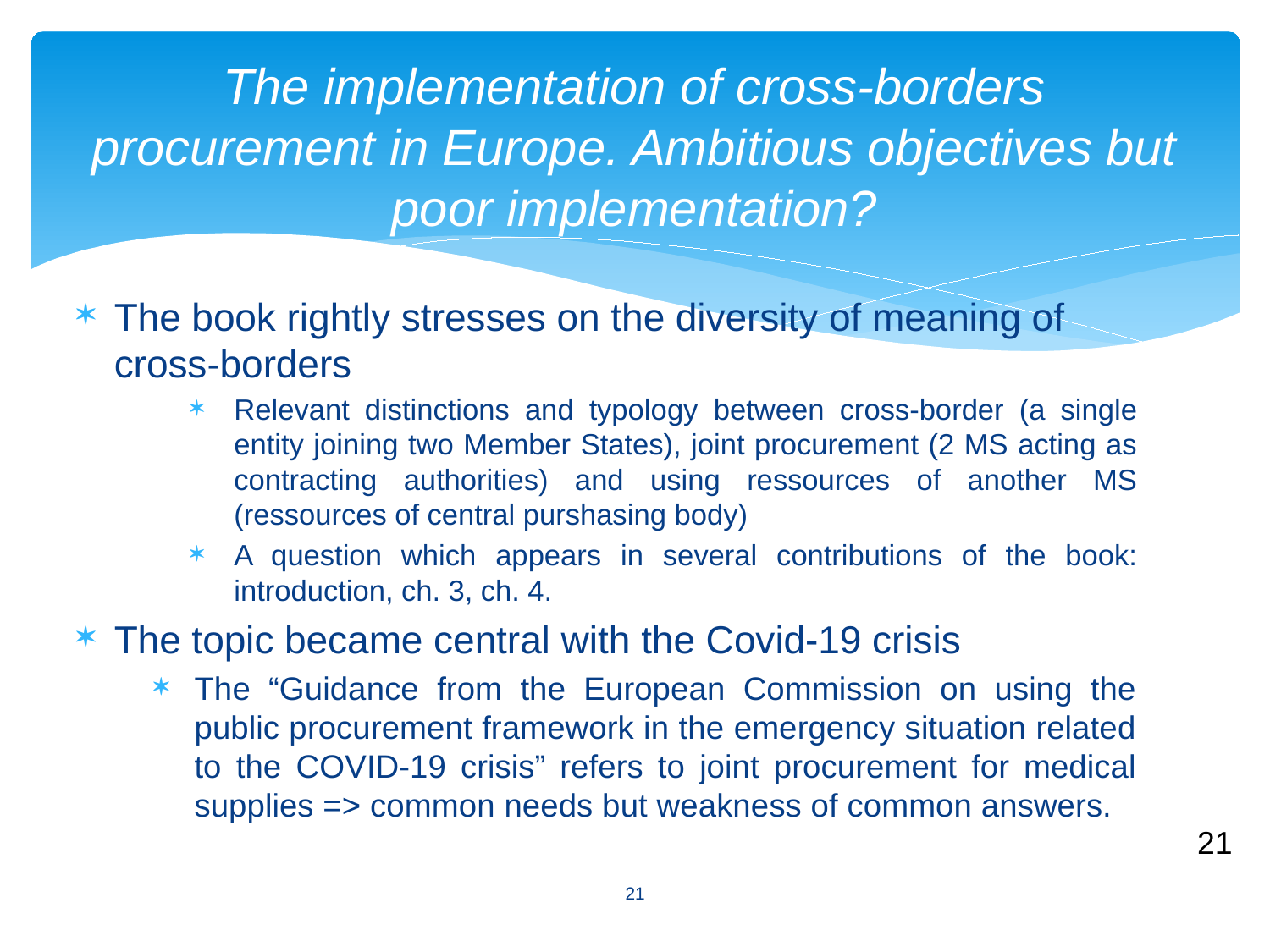

# The implementation of cross-borders procurement in Europe. Ambitious objectives but poor implementation?
The book rightly stresses on the diversity of meaning of cross-borders
Relevant distinctions and typology between cross-border (a single entity joining two Member States), joint procurement (2 MS acting as contracting authorities) and using ressources of another MS (ressources of central purshasing body)
A question which appears in several contributions of the book: introduction, ch. 3, ch. 4.
The topic became central with the Covid-19 crisis
The “Guidance from the European Commission on using the public procurement framework in the emergency situation related to the COVID-19 crisis” refers to joint procurement for medical supplies => common needs but weakness of common answers.
21